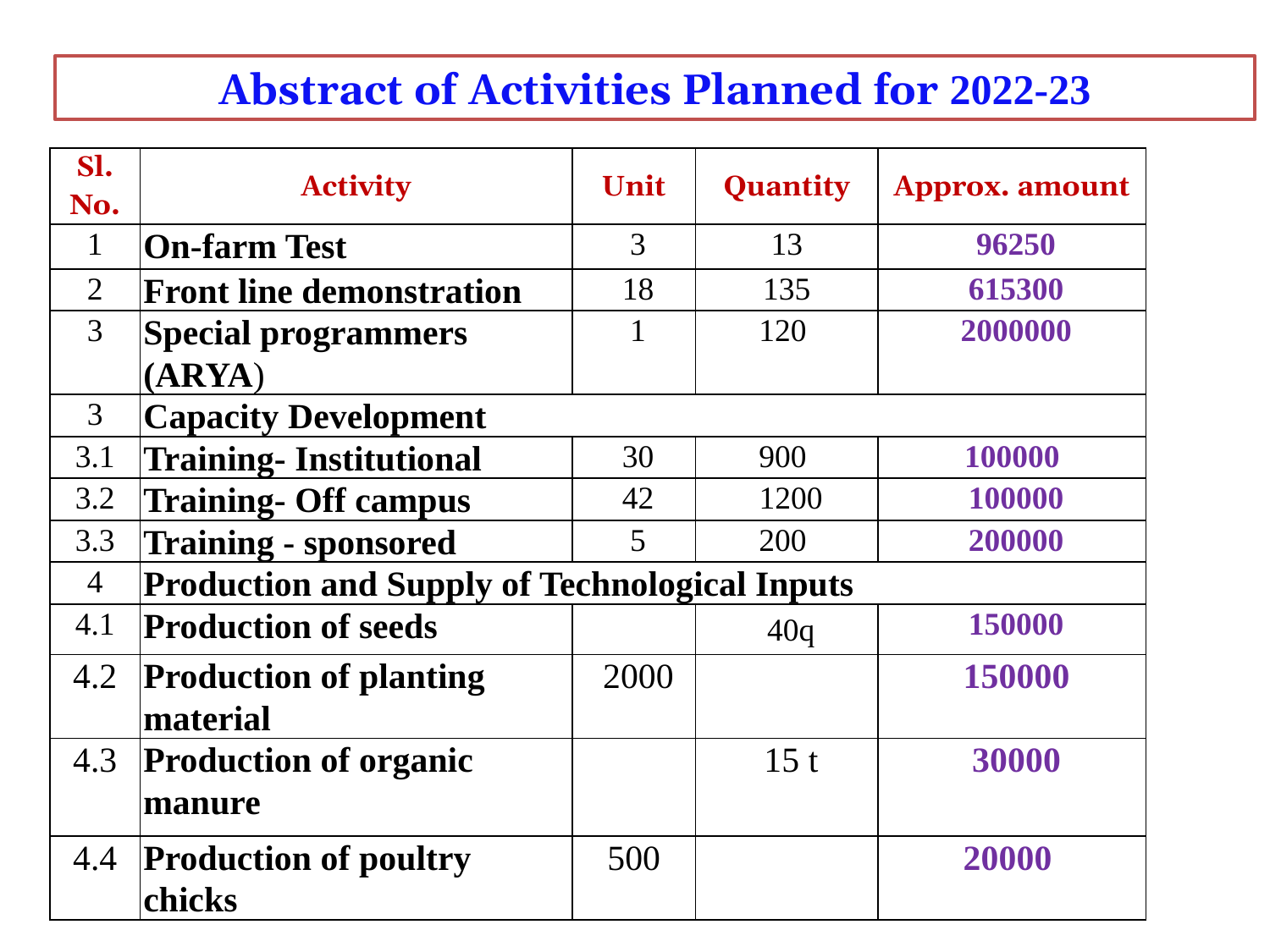

Abstract of Activities Planned for 2022-23
| Sl. No. | Activity | Unit | Quantity | Approx. amount |
| --- | --- | --- | --- | --- |
| 1 | On-farm Test | 3 | 13 | 96250 |
| 2 | Front line demonstration | 18 | 135 | 615300 |
| 3 | Special programmers (ARYA) | 1 | 120 | 2000000 |
| 3 | Capacity Development |  |  |  |
| 3.1 | Training- Institutional | 30 | 900 | 100000 |
| 3.2 | Training- Off campus | 42 | 1200 | 100000 |
| 3.3 | Training - sponsored | 5 | 200 | 200000 |
| 4 | Production and Supply of Technological Inputs |  |  |  |
| 4.1 | Production of seeds |  | 40q | 150000 |
| 4.2 | Production of planting material | 2000 |  | 150000 |
| 4.3 | Production of organic manure |  | 15 t | 30000 |
| 4.4 | Production of poultry chicks | 500 |  | 20000 |